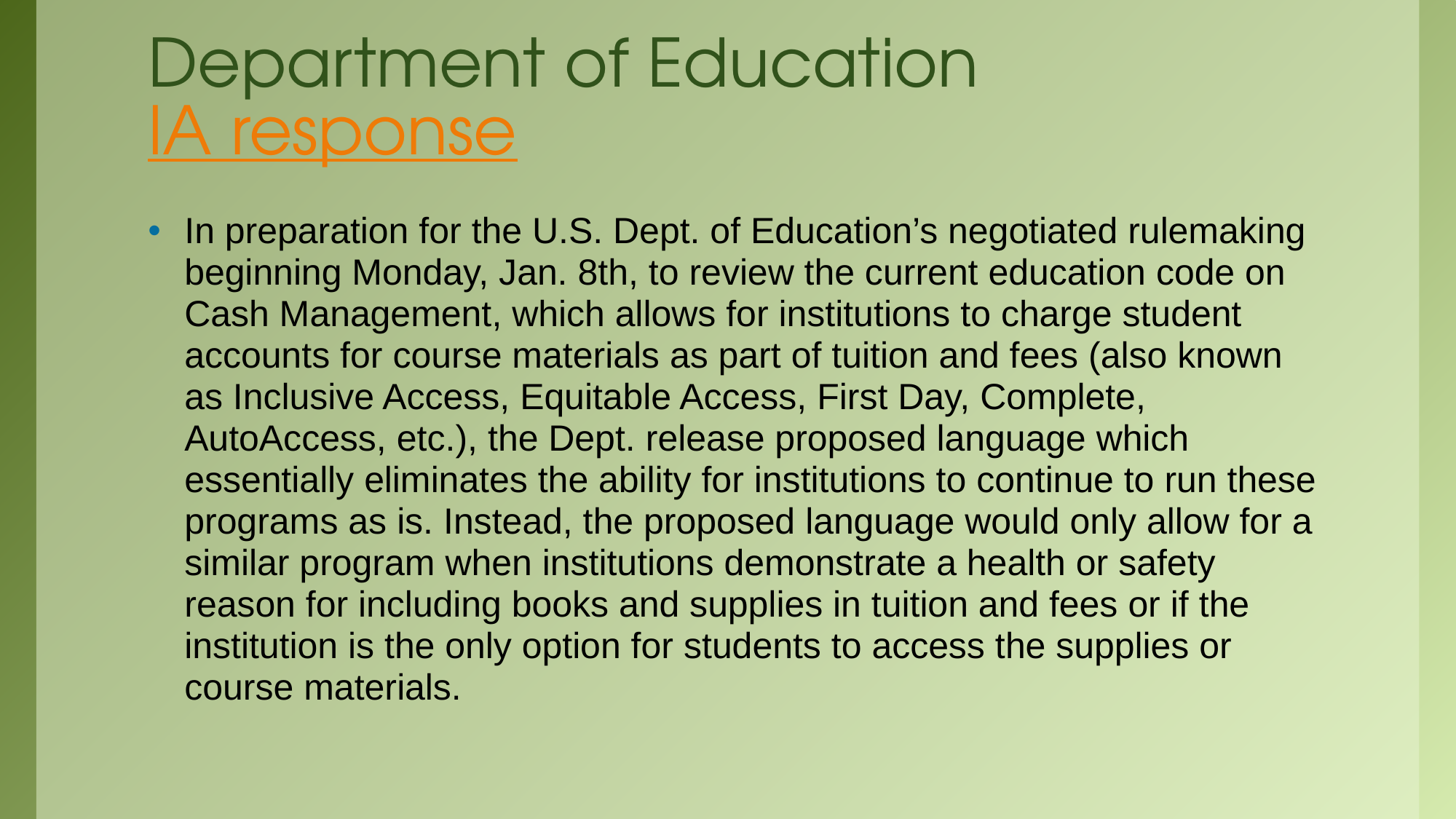

# Department of Education IA response
In preparation for the U.S. Dept. of Education’s negotiated rulemaking beginning Monday, Jan. 8th, to review the current education code on Cash Management, which allows for institutions to charge student accounts for course materials as part of tuition and fees (also known as Inclusive Access, Equitable Access, First Day, Complete, AutoAccess, etc.), the Dept. release proposed language which essentially eliminates the ability for institutions to continue to run these programs as is. Instead, the proposed language would only allow for a similar program when institutions demonstrate a health or safety reason for including books and supplies in tuition and fees or if the institution is the only option for students to access the supplies or course materials.